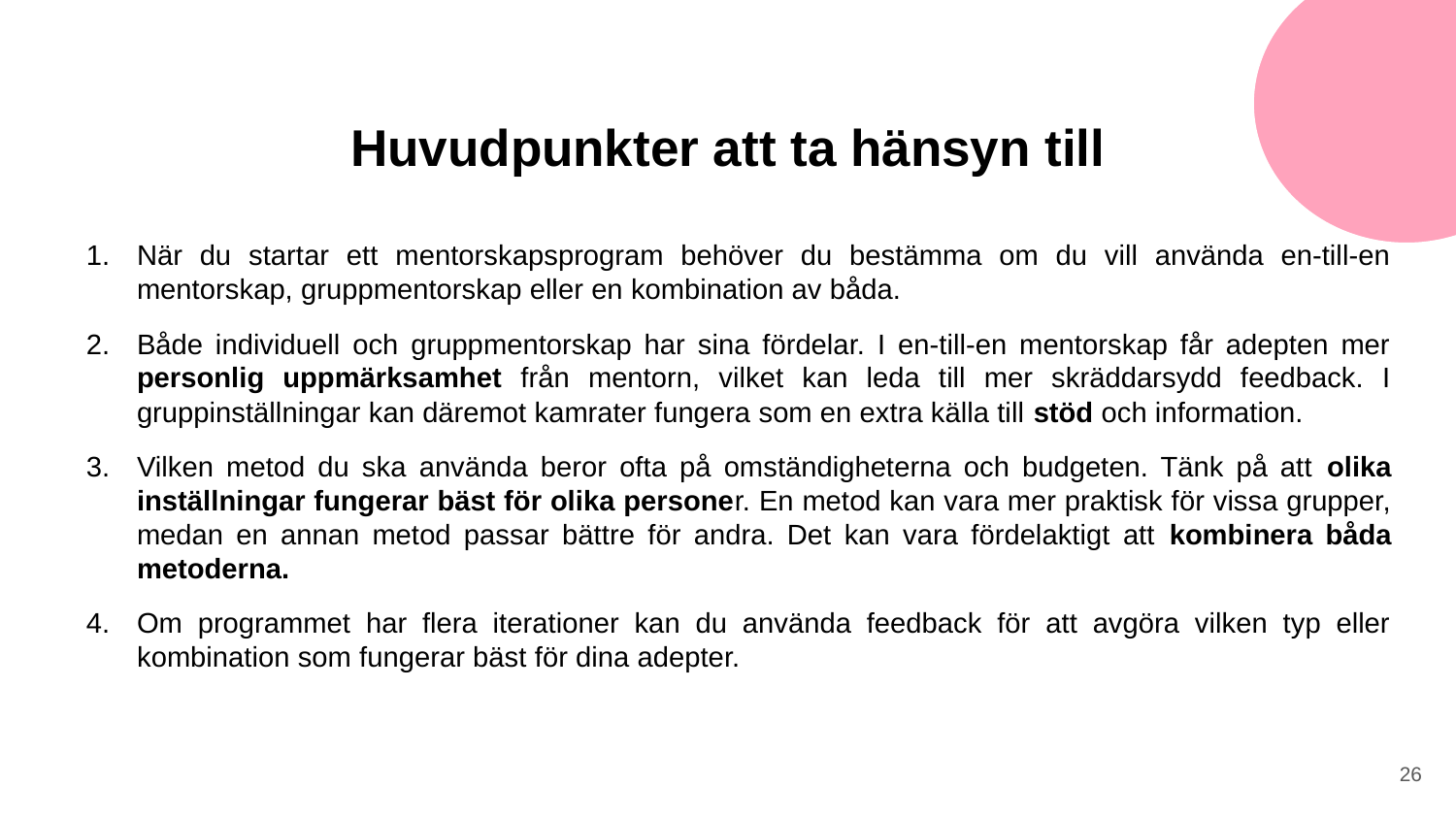

# Huvudpunkter att ta hänsyn till
När du startar ett mentorskapsprogram behöver du bestämma om du vill använda en-till-en mentorskap, gruppmentorskap eller en kombination av båda.
Både individuell och gruppmentorskap har sina fördelar. I en-till-en mentorskap får adepten mer personlig uppmärksamhet från mentorn, vilket kan leda till mer skräddarsydd feedback. I gruppinställningar kan däremot kamrater fungera som en extra källa till stöd och information.
Vilken metod du ska använda beror ofta på omständigheterna och budgeten. Tänk på att olika inställningar fungerar bäst för olika personer. En metod kan vara mer praktisk för vissa grupper, medan en annan metod passar bättre för andra. Det kan vara fördelaktigt att kombinera båda metoderna.
Om programmet har flera iterationer kan du använda feedback för att avgöra vilken typ eller kombination som fungerar bäst för dina adepter.
26